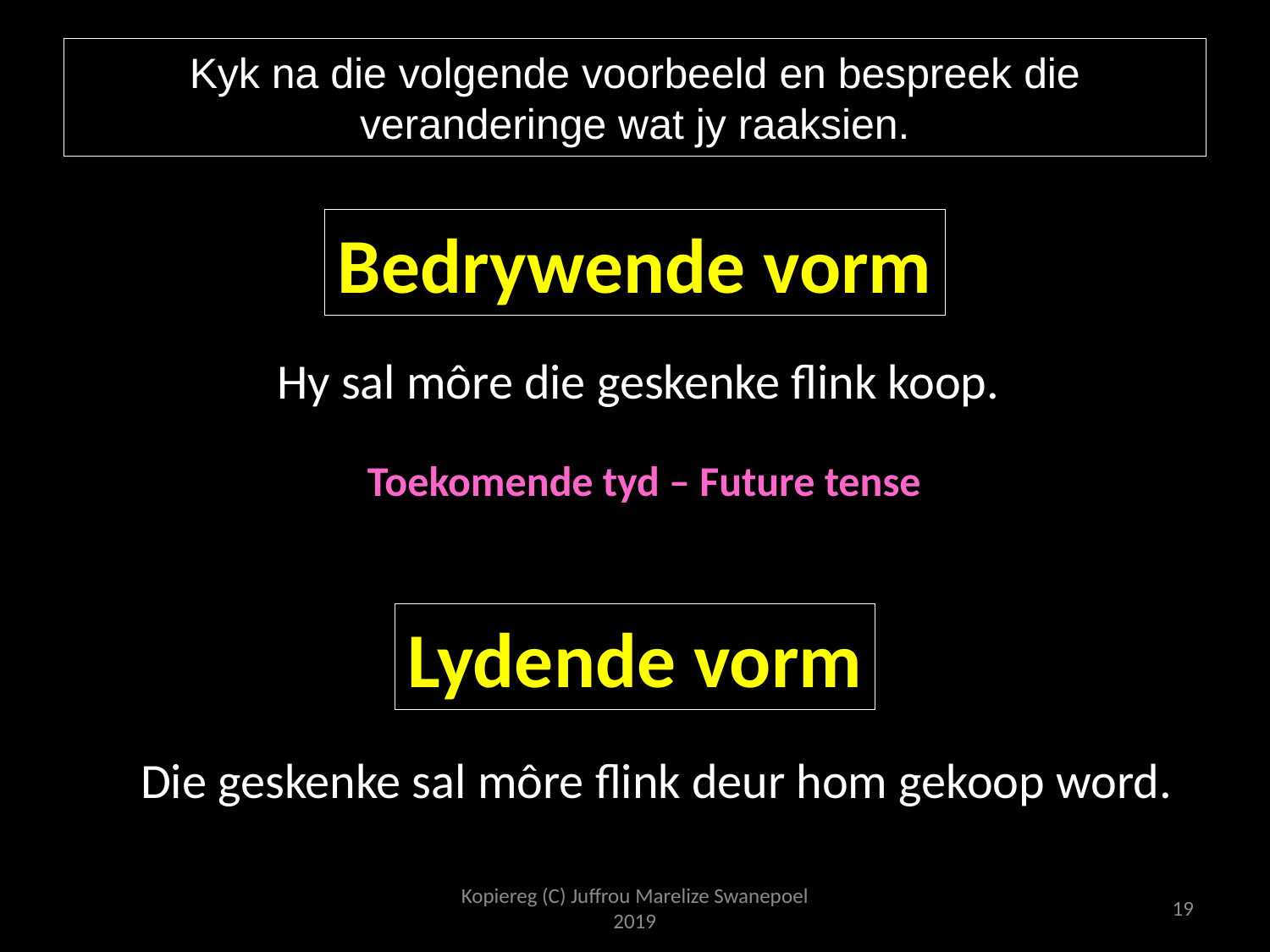

# Kyk na die volgende voorbeeld en bespreek die veranderinge wat jy raaksien.
Bedrywende vorm
Hy sal môre die geskenke flink koop.
Toekomende tyd – Future tense
Lydende vorm
Die geskenke sal môre flink deur hom gekoop word.
Kopiereg (C) Juffrou Marelize Swanepoel 2019
19